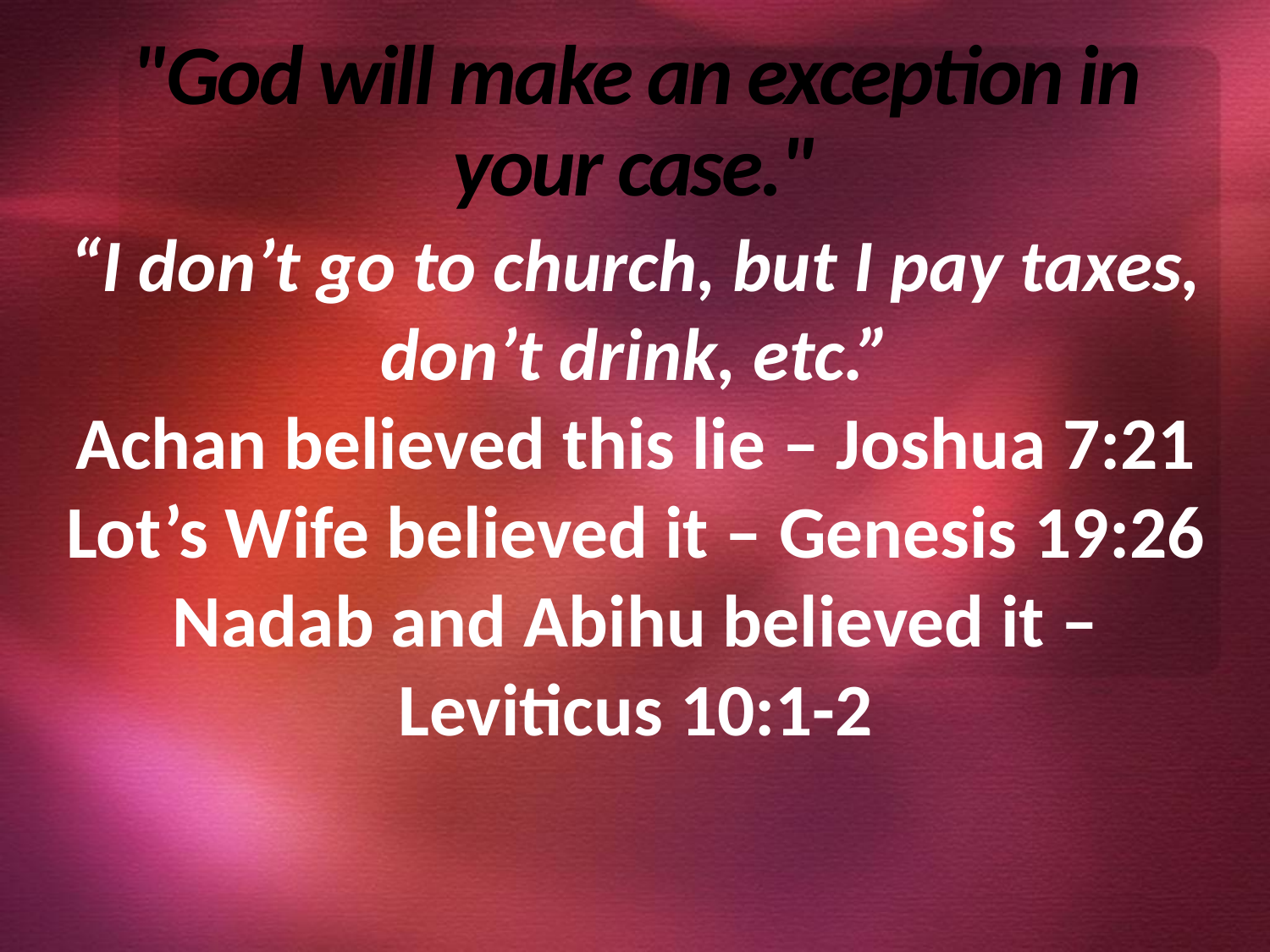

# "God will make an exception in your case."
“I don’t go to church, but I pay taxes, don’t drink, etc.”
Achan believed this lie – Joshua 7:21
Lot’s Wife believed it – Genesis 19:26
Nadab and Abihu believed it –
Leviticus 10:1-2